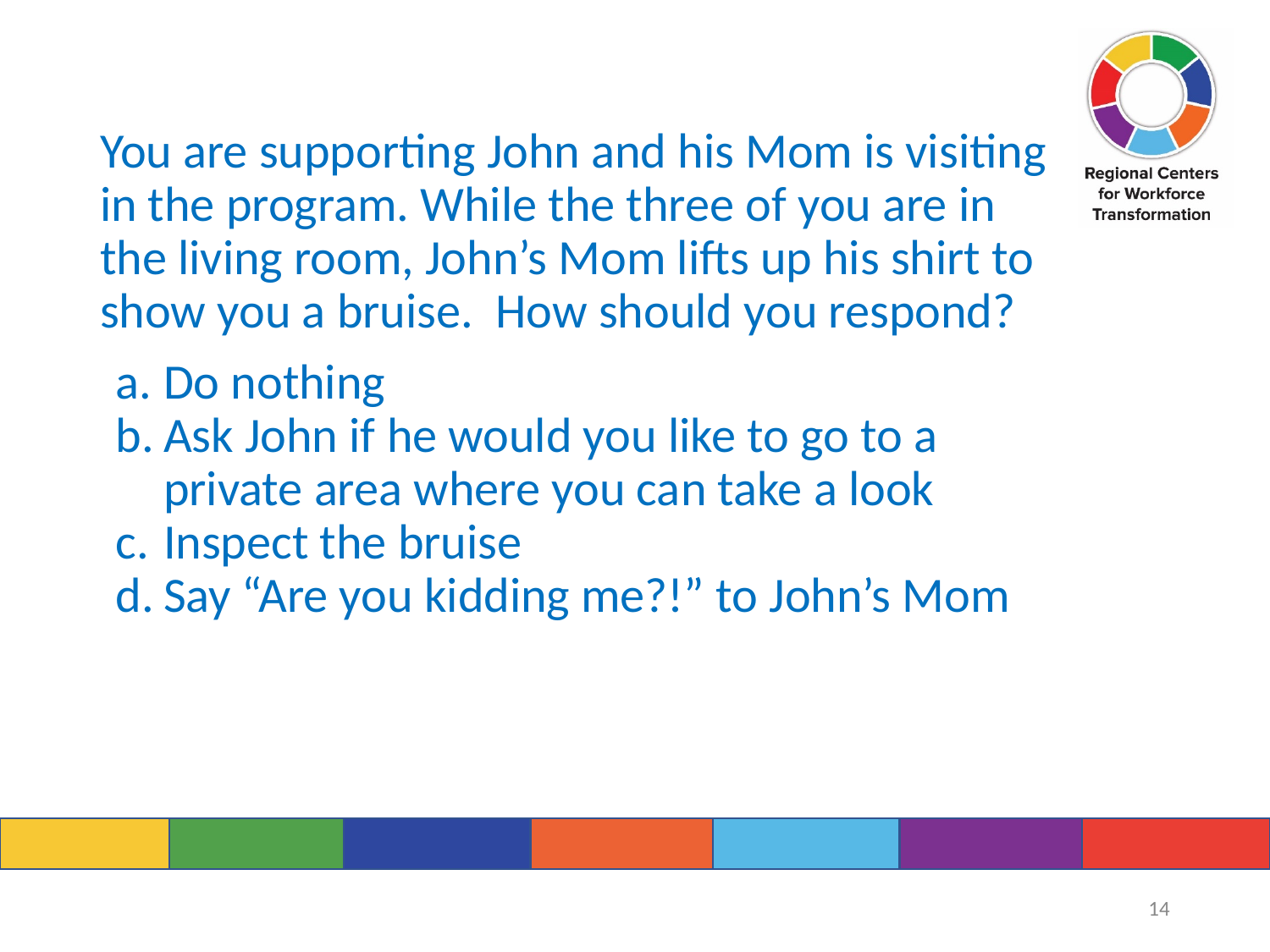

You are supporting John and his Mom is visiting in the program. While the three of you are in the living room, John’s Mom lifts up his shirt to show you a bruise.  How should you respond?
Do nothing
Ask John if he would you like to go to a private area where you can take a look
Inspect the bruise
Say “Are you kidding me?!” to John’s Mom
14